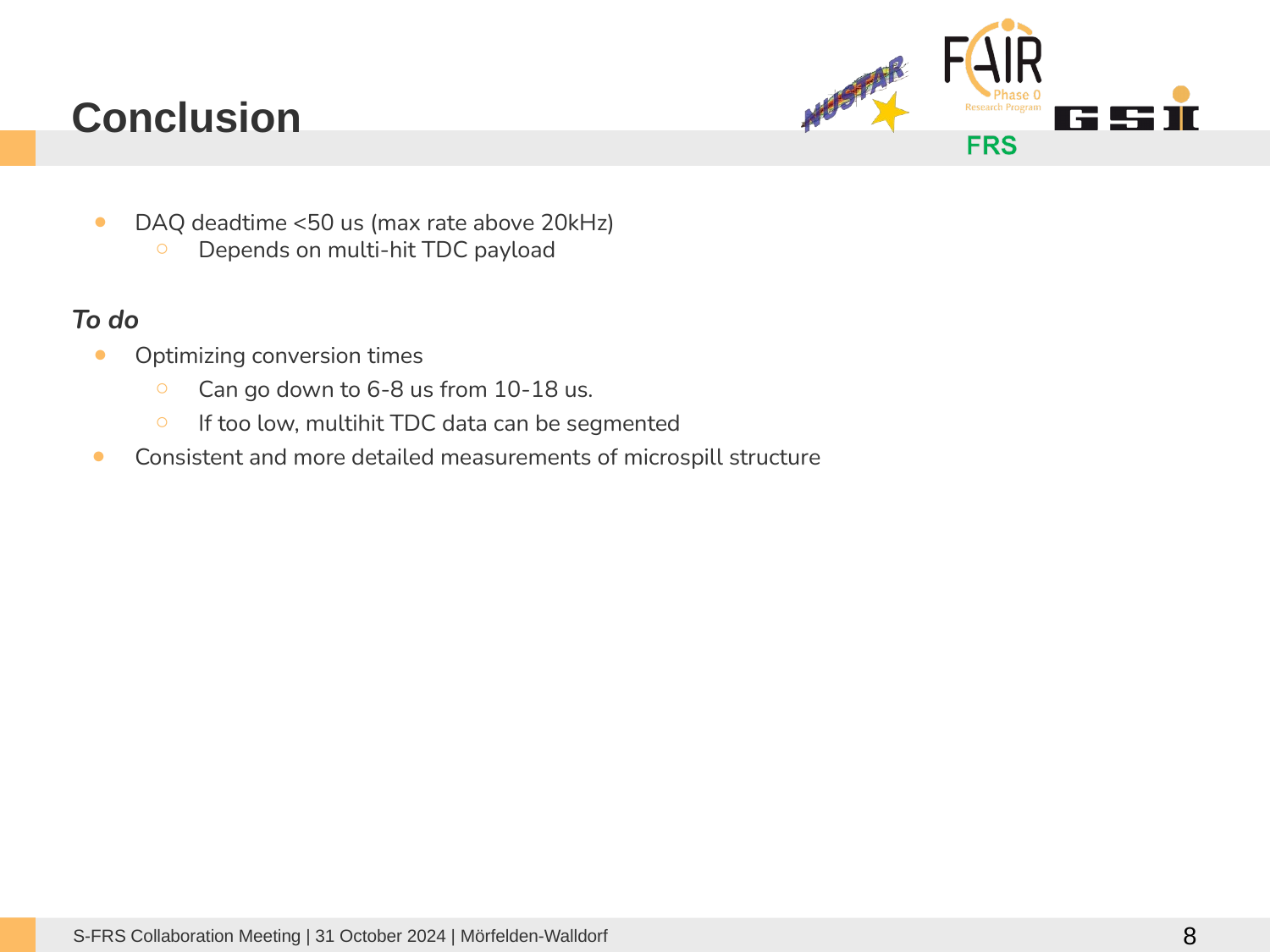

# Conclusion
DAQ deadtime <50 us (max rate above 20kHz)
Depends on multi-hit TDC payload

To do
Optimizing conversion times
Can go down to 6-8 us from 10-18 us.
If too low, multihit TDC data can be segmented
Consistent and more detailed measurements of microspill structure
8